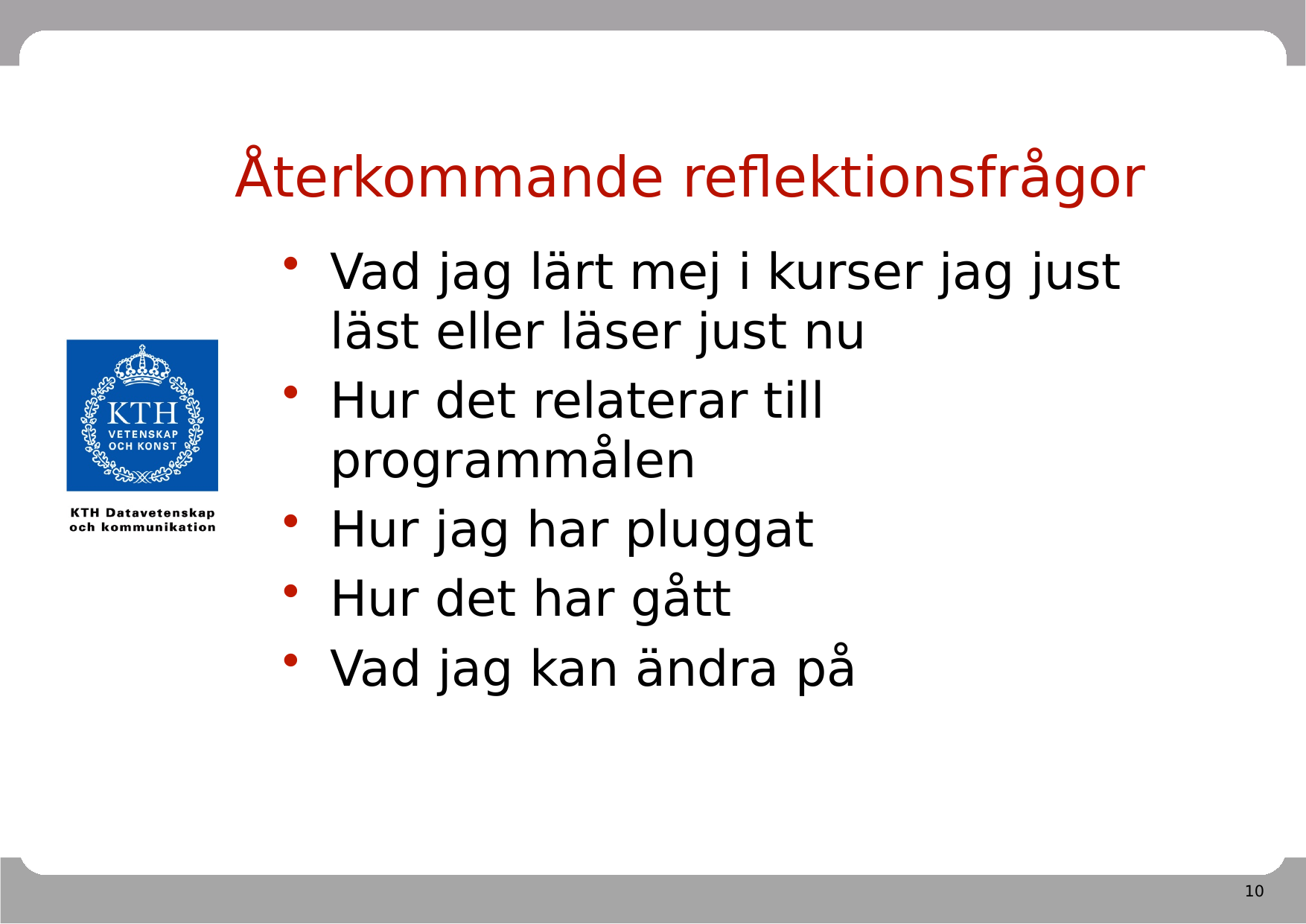

# Återkommande reflektionsfrågor
Vad jag lärt mej i kurser jag just läst eller läser just nu
Hur det relaterar till programmålen
Hur jag har pluggat
Hur det har gått
Vad jag kan ändra på